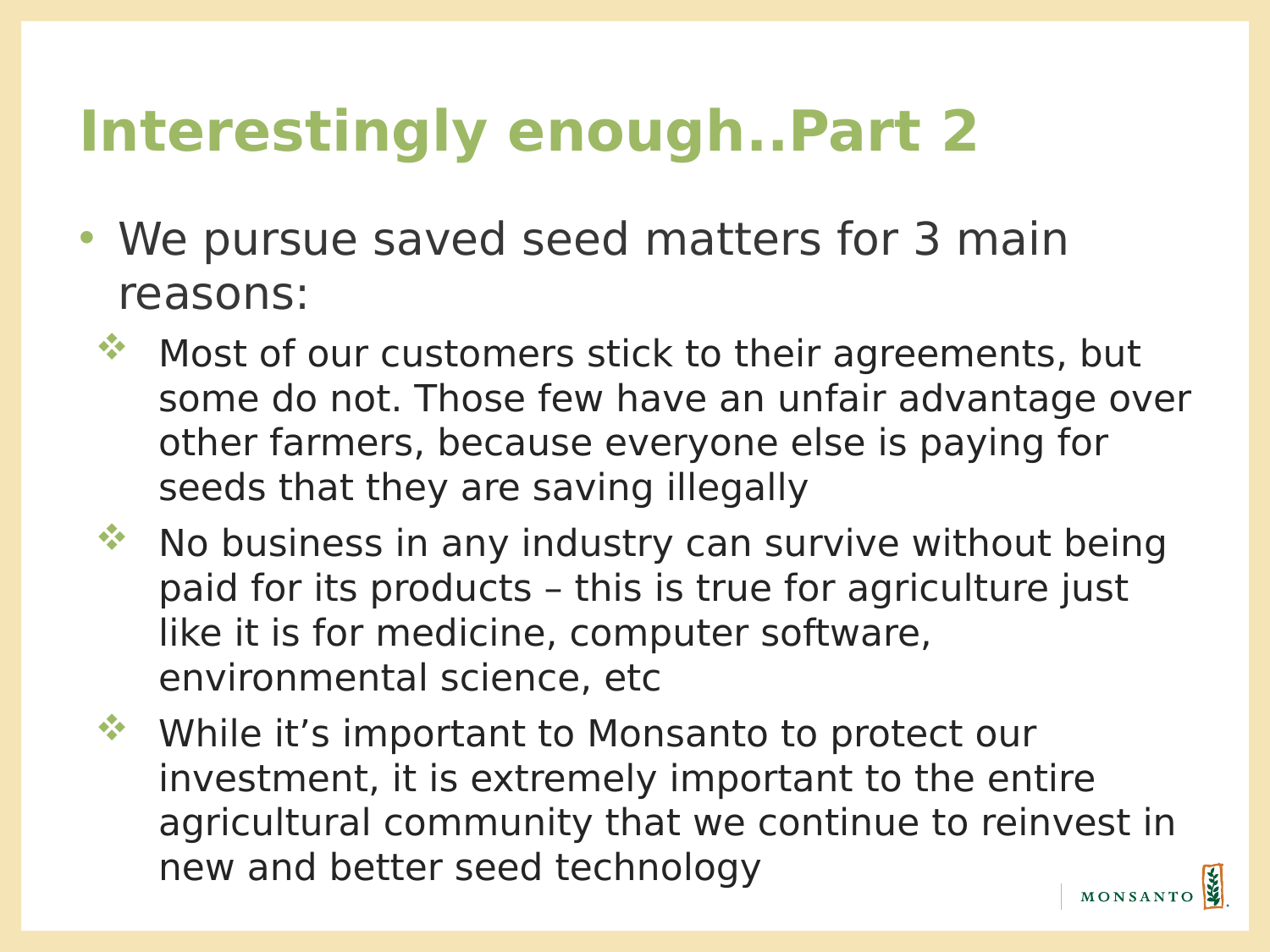

# Interestingly enough..Part 2
We pursue saved seed matters for 3 main reasons:
Most of our customers stick to their agreements, but some do not. Those few have an unfair advantage over other farmers, because everyone else is paying for seeds that they are saving illegally
No business in any industry can survive without being paid for its products – this is true for agriculture just like it is for medicine, computer software, environmental science, etc
While it’s important to Monsanto to protect our investment, it is extremely important to the entire agricultural community that we continue to reinvest in new and better seed technology